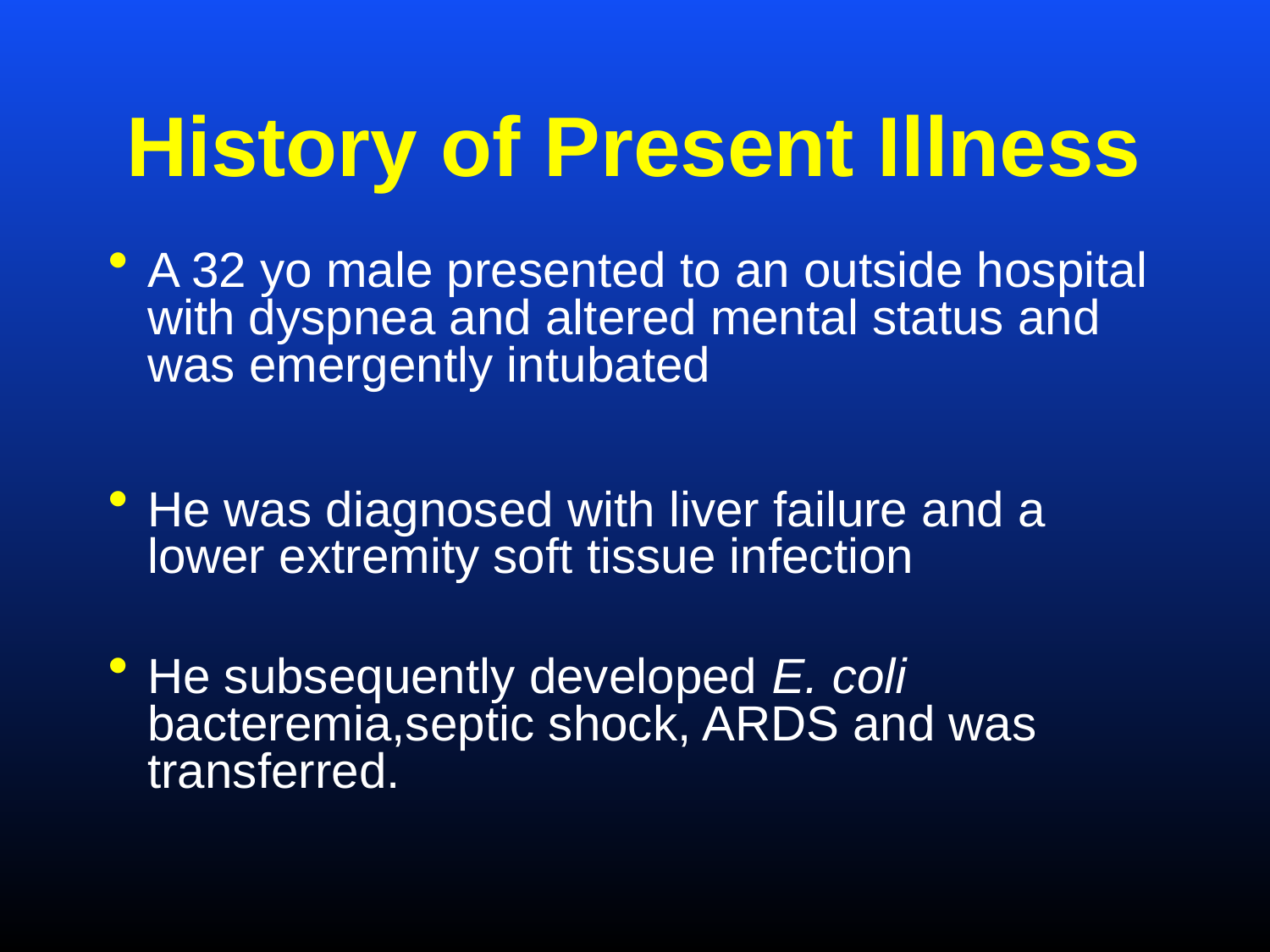

History of Present Illness
A 32 yo male presented to an outside hospital with dyspnea and altered mental status and was emergently intubated

He was diagnosed with liver failure and a lower extremity soft tissue infection
He subsequently developed E. coli bacteremia,septic shock, ARDS and was transferred.